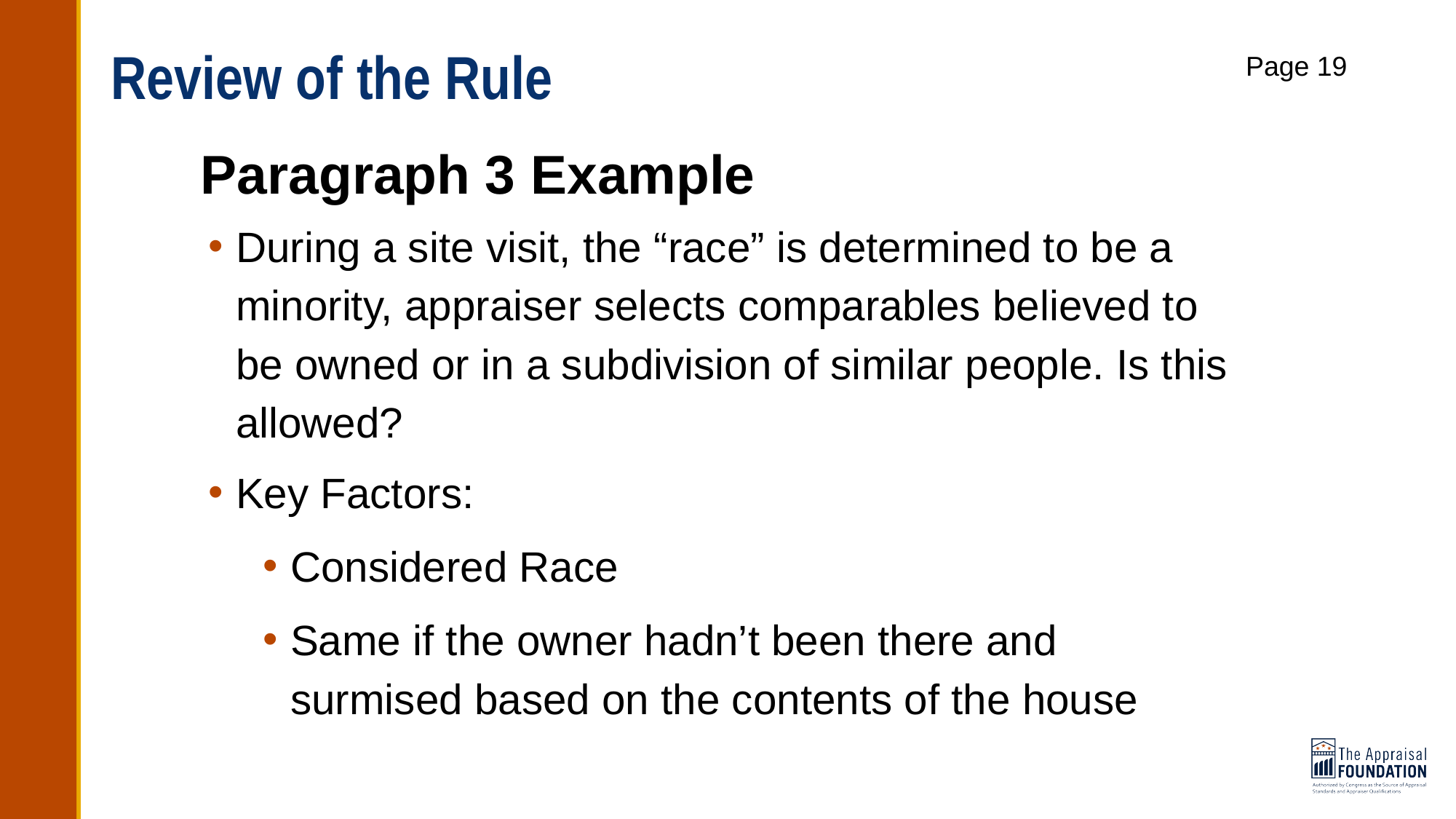

# Review of the Rule
Page 19
Paragraph 3 Example
During a site visit, the “race” is determined to be a minority, appraiser selects comparables believed to be owned or in a subdivision of similar people. Is this allowed?
Key Factors:
Considered Race
Same if the owner hadn’t been there and surmised based on the contents of the house
35